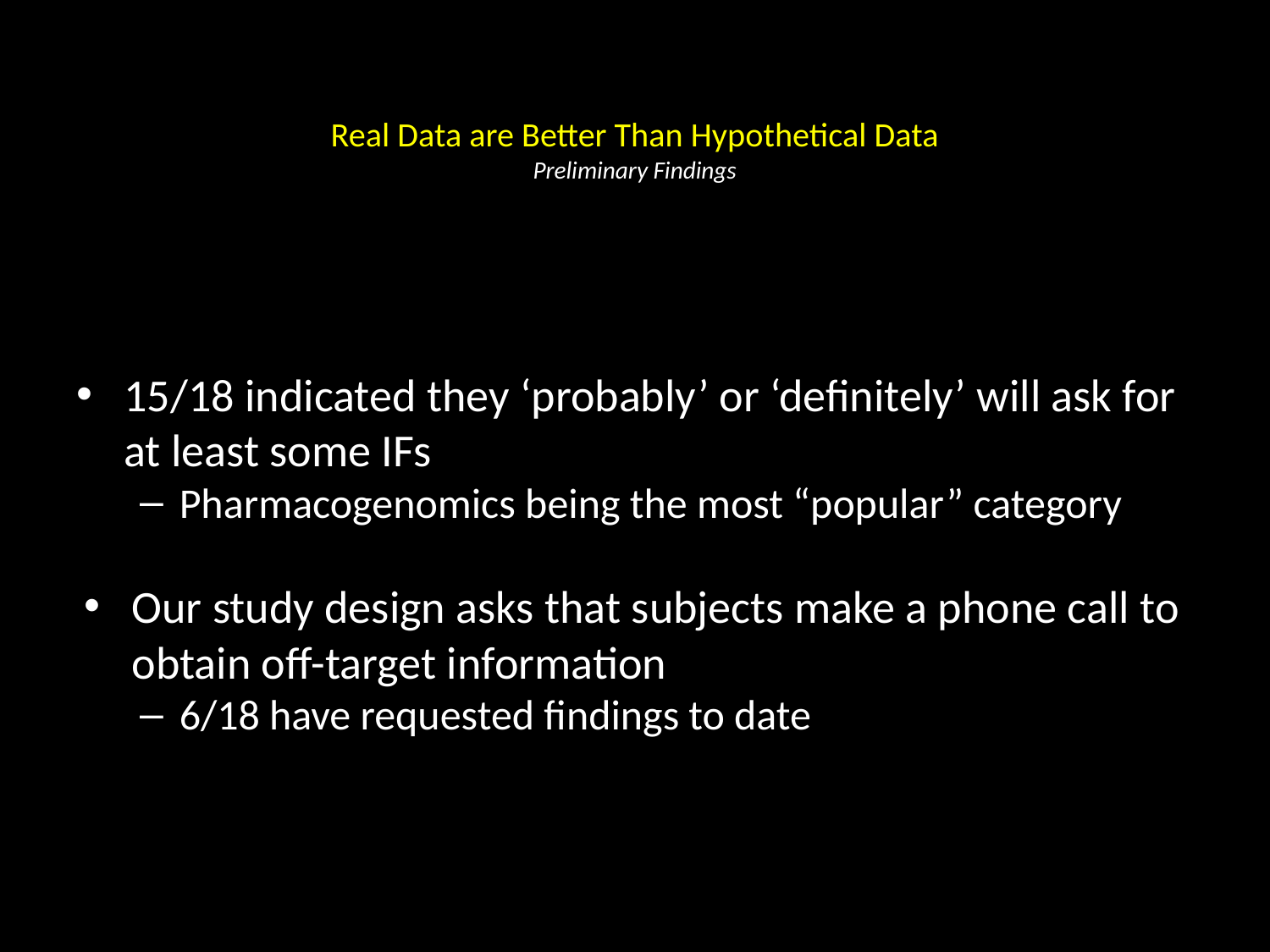

# Real Data are Better Than Hypothetical Data Preliminary Findings
15/18 indicated they ‘probably’ or ‘definitely’ will ask for at least some IFs
Pharmacogenomics being the most “popular” category

Our study design asks that subjects make a phone call to obtain off-target information
6/18 have requested findings to date